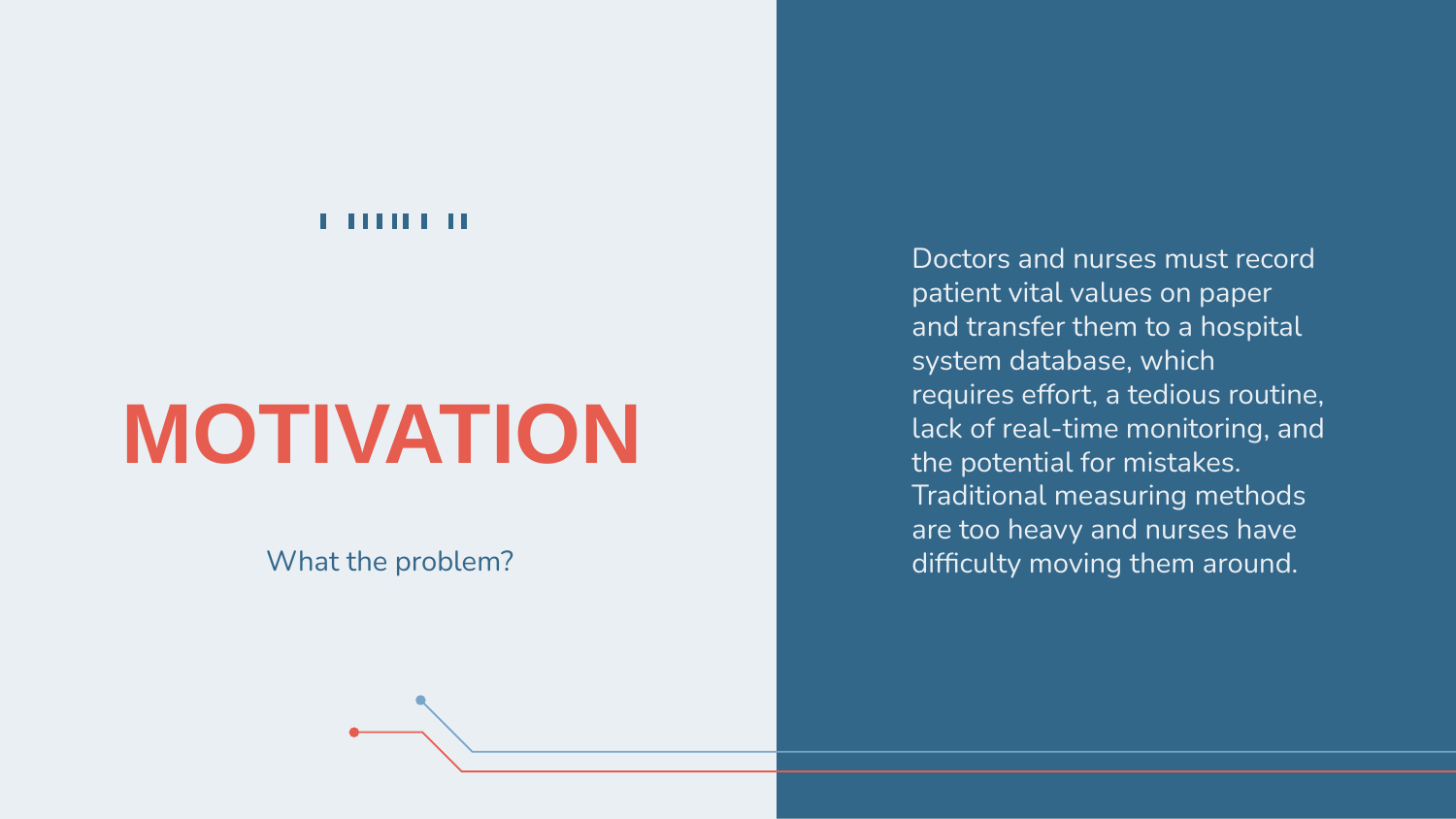

Doctors and nurses must record patient vital values on paper and transfer them to a hospital system database, which requires effort, a tedious routine, lack of real-time monitoring, and the potential for mistakes. Traditional measuring methods are too heavy and nurses have difficulty moving them around.
# MOTIVATION
What the problem?